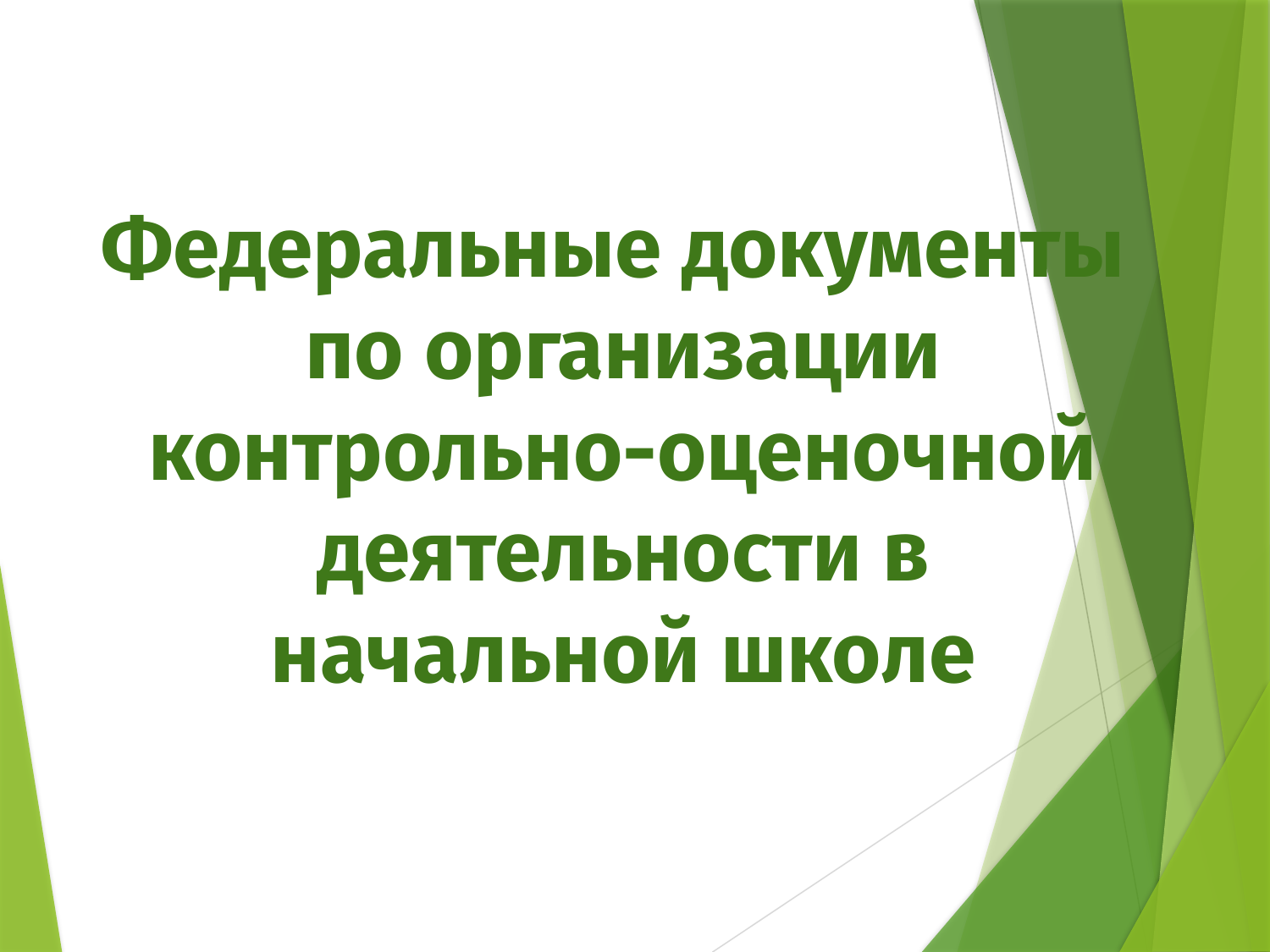

Федеральные документы
по организации контрольно-оценочной деятельности в начальной школе